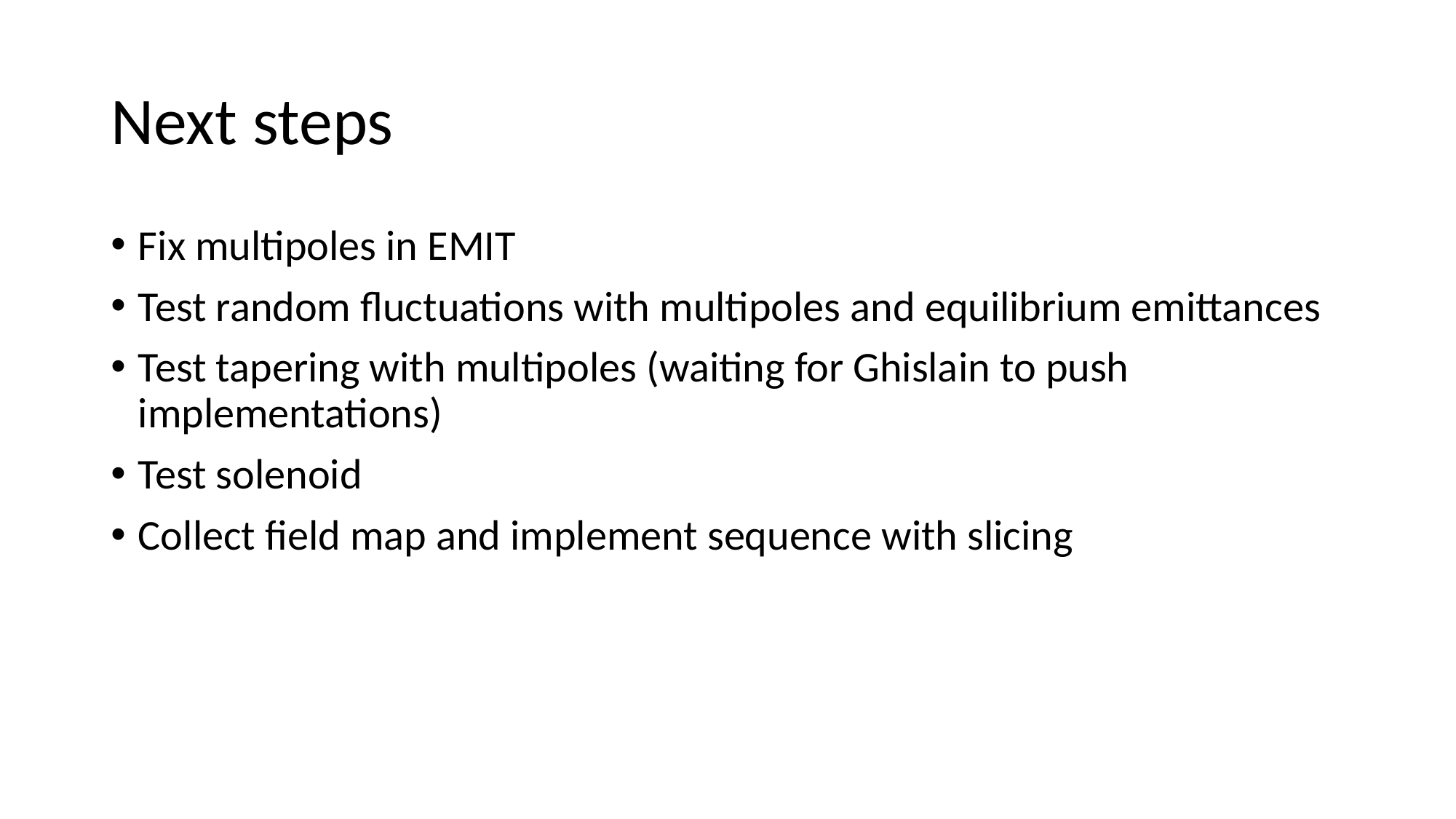

# Next steps
Fix multipoles in EMIT
Test random fluctuations with multipoles and equilibrium emittances
Test tapering with multipoles (waiting for Ghislain to push implementations)
Test solenoid
Collect field map and implement sequence with slicing